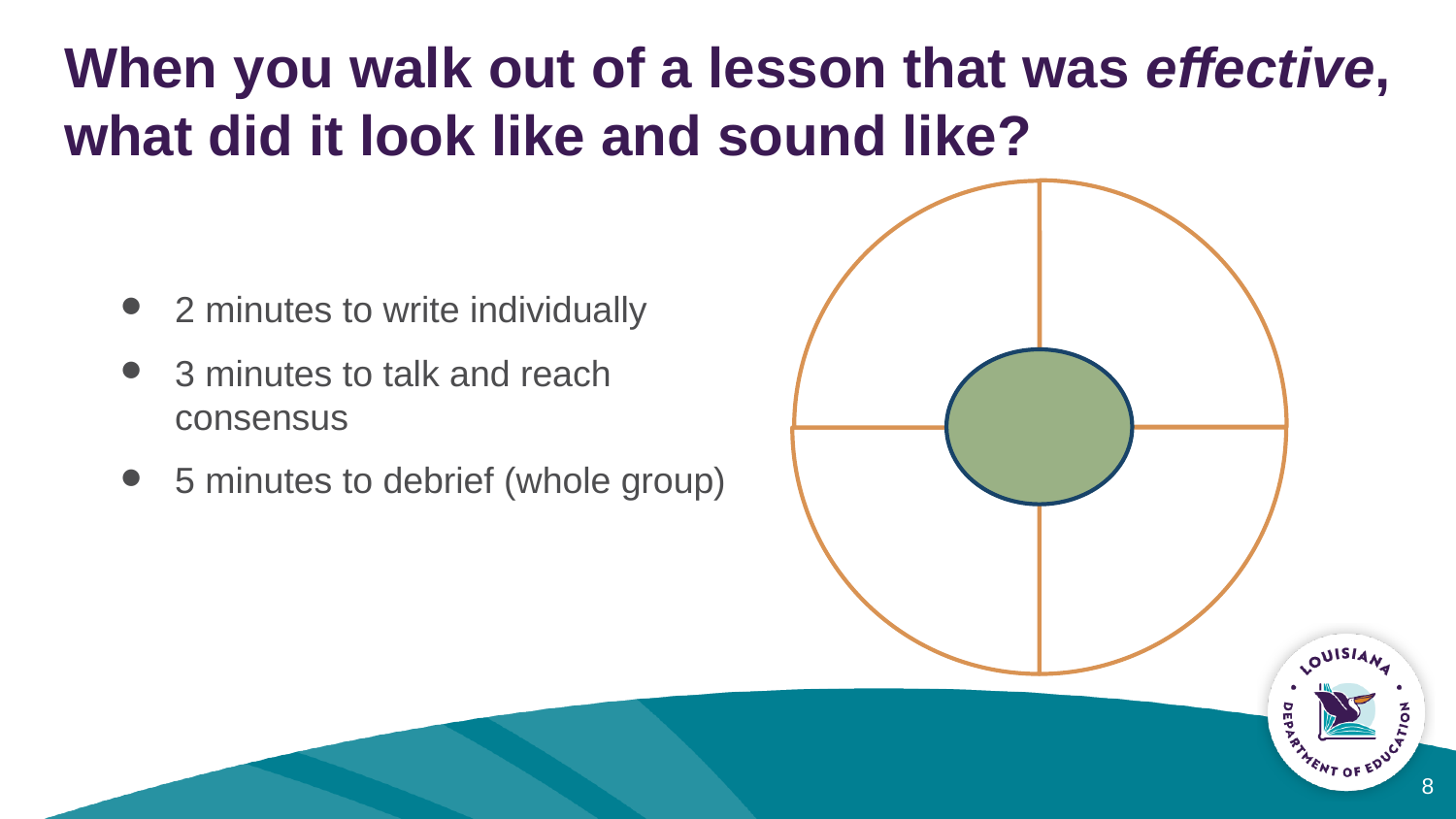

# When you walk out of a lesson that was effective, what did it look like and sound like?

2 minutes to write individually
3 minutes to talk and reach consensus
5 minutes to debrief (whole group)

8